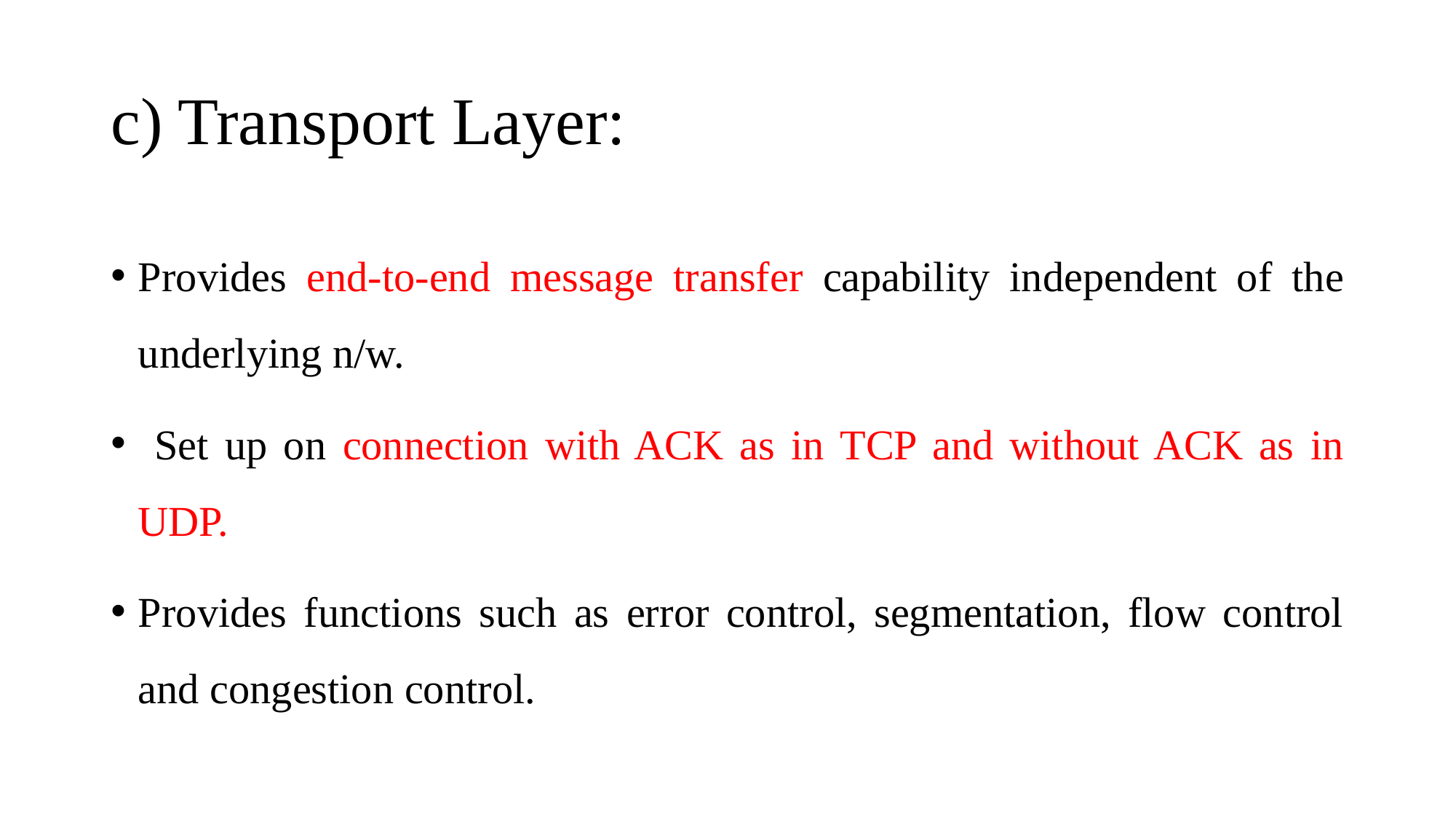

# c) Transport Layer:
Provides end-to-end message transfer capability independent of the underlying n/w.
 Set up on connection with ACK as in TCP and without ACK as in UDP.
Provides functions such as error control, segmentation, flow control and congestion control.